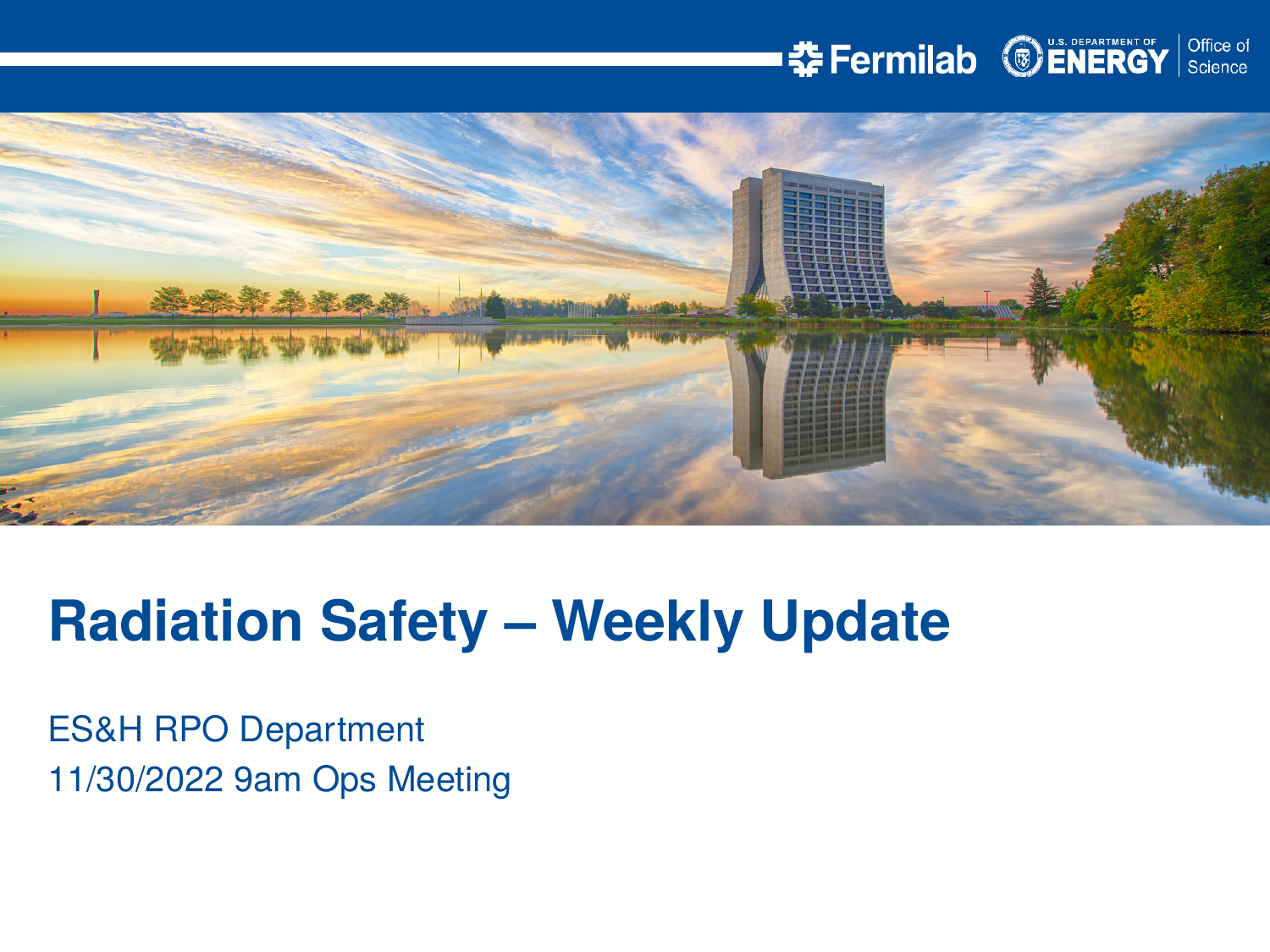

Radiation Safety – Weekly Update
ES&H RPO Department
11/30/2022 9am Ops Meeting